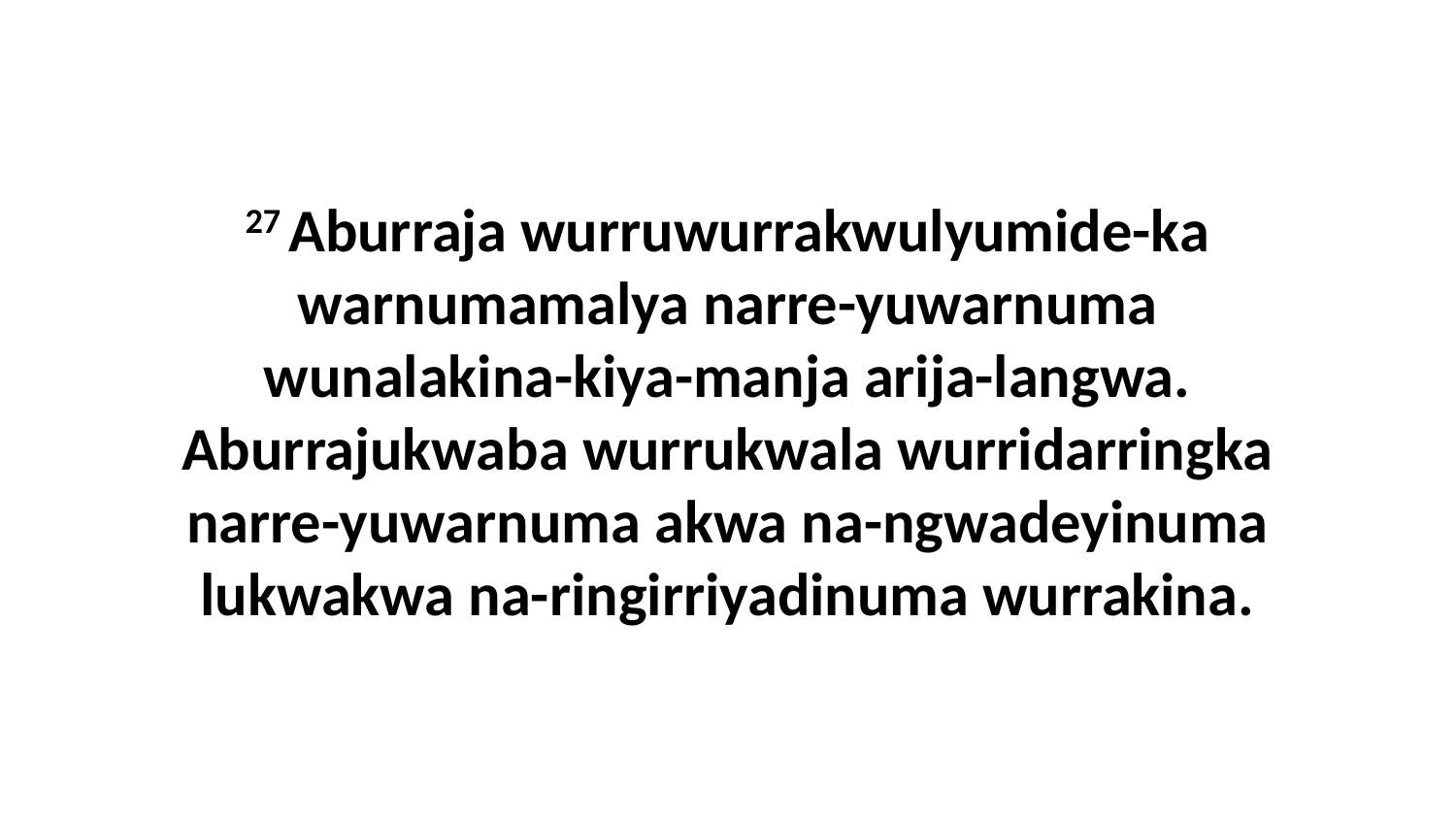

27 Aburraja wurruwurrakwulyumide-ka warnumamalya narre-yuwarnuma wunalakina-kiya-manja arija-langwa. Aburrajukwaba wurrukwala wurridarringka narre-yuwarnuma akwa na-ngwadeyinuma lukwakwa na-ringirriyadinuma wurrakina.